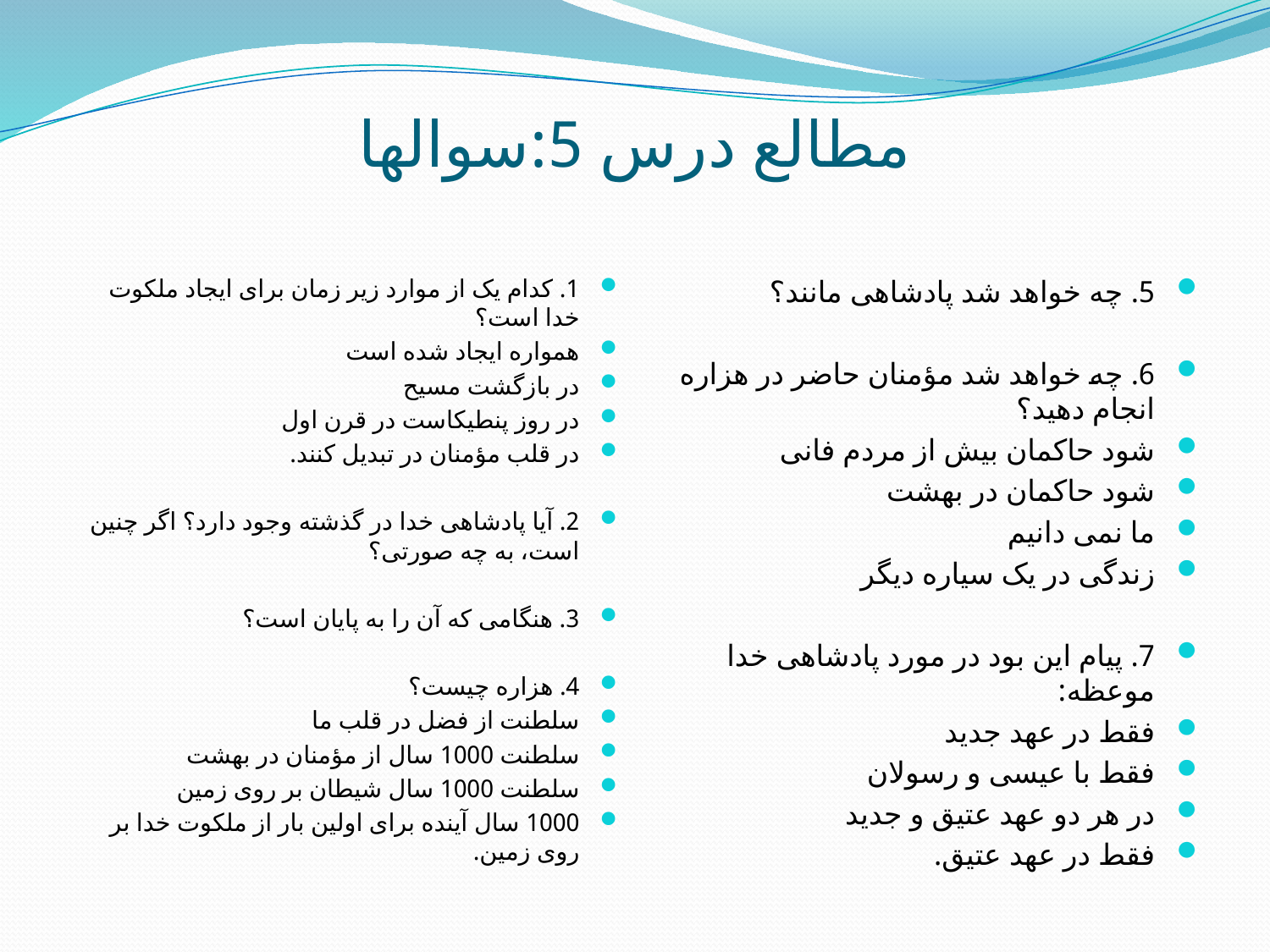

# مطالع درس 5:سوالها
1. کدام یک از موارد زیر زمان برای ایجاد ملکوت خدا است؟
همواره ایجاد شده است
در بازگشت مسیح
در روز پنطیکاست در قرن اول
در قلب مؤمنان در تبدیل کنند.

2. آیا پادشاهی خدا در گذشته وجود دارد؟ اگر چنین است، به چه صورتی؟

3. هنگامی که آن را به پایان است؟

4. هزاره چیست؟
سلطنت از فضل در قلب ما
سلطنت 1000 سال از مؤمنان در بهشت
سلطنت 1000 سال شیطان بر روی زمین
1000 سال آینده برای اولین بار از ملکوت خدا بر روی زمین.
5. چه خواهد شد پادشاهی مانند؟

6. چه خواهد شد مؤمنان حاضر در هزاره انجام دهید؟
شود حاکمان بیش از مردم فانی
شود حاکمان در بهشت
ما نمی دانیم
زندگی در یک سیاره دیگر

7. پیام این بود در مورد پادشاهی خدا موعظه:
فقط در عهد جدید
فقط با عیسی و رسولان
در هر دو عهد عتیق و جدید
فقط در عهد عتیق.